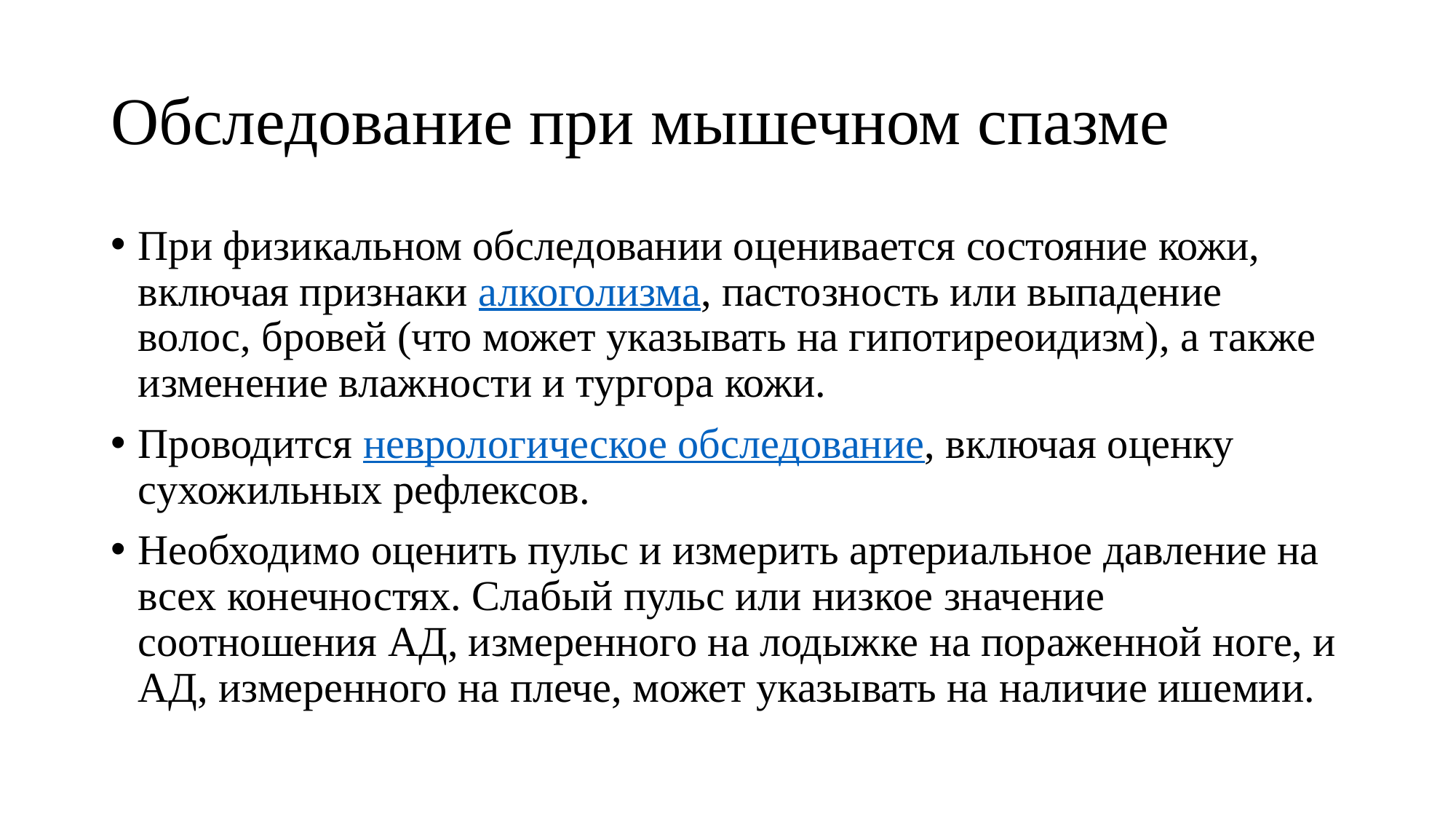

# Обследование при мышечном спазме
При физикальном обследовании оценивается состояние кожи, включая признаки алкоголизма, пастозность или выпадение волос, бровей (что может указывать на гипотиреоидизм), а также изменение влажности и тургора кожи.
Проводится неврологическое обследование, включая оценку сухожильных рефлексов.
Необходимо оценить пульс и измерить артериальное давление на всех конечностях. Слабый пульс или низкое значение соотношения АД, измеренного на лодыжке на пораженной ноге, и АД, измеренного на плече, может указывать на наличие ишемии.